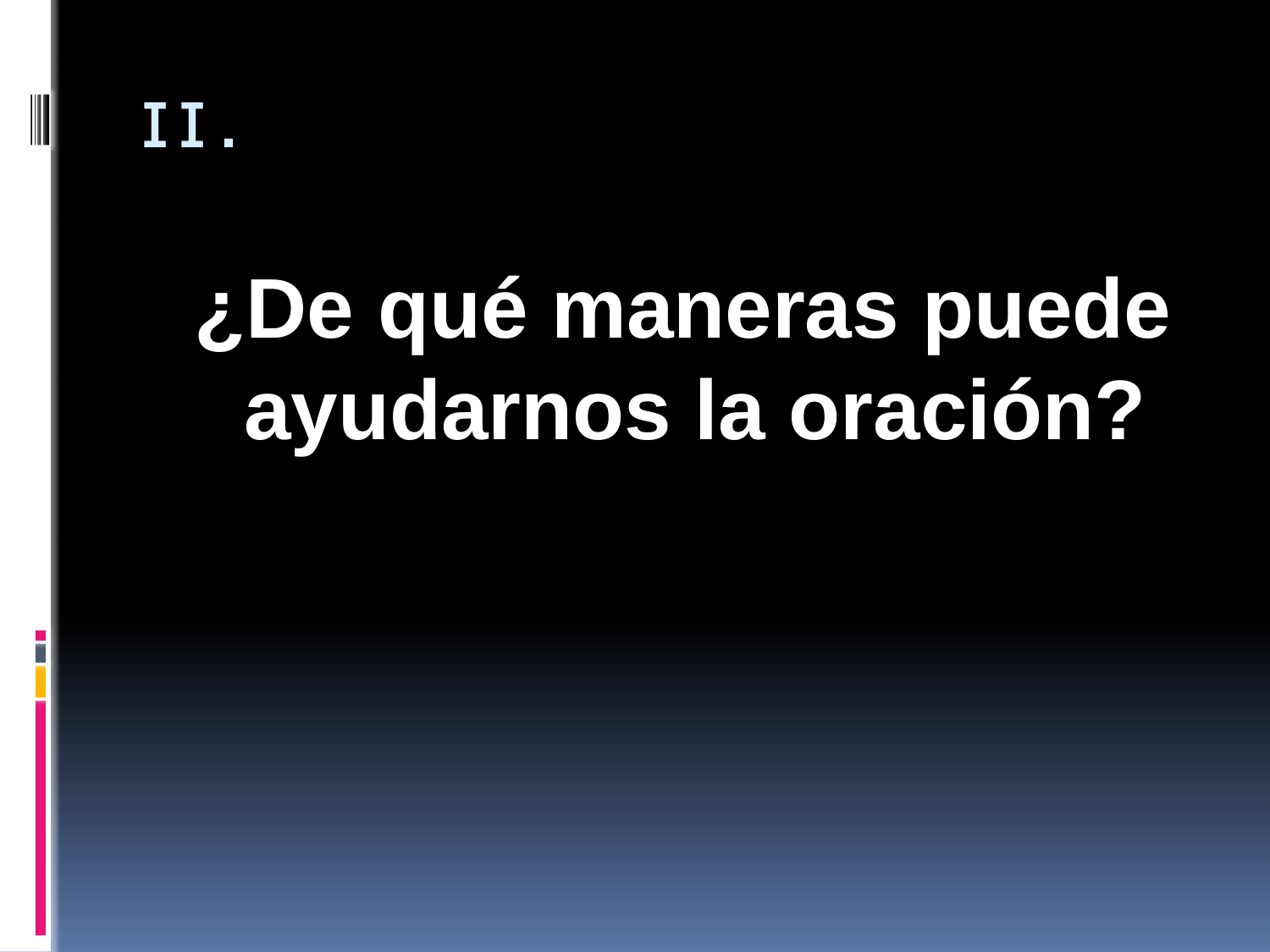

# II.
 ¿De qué maneras puede ayudarnos la oración?